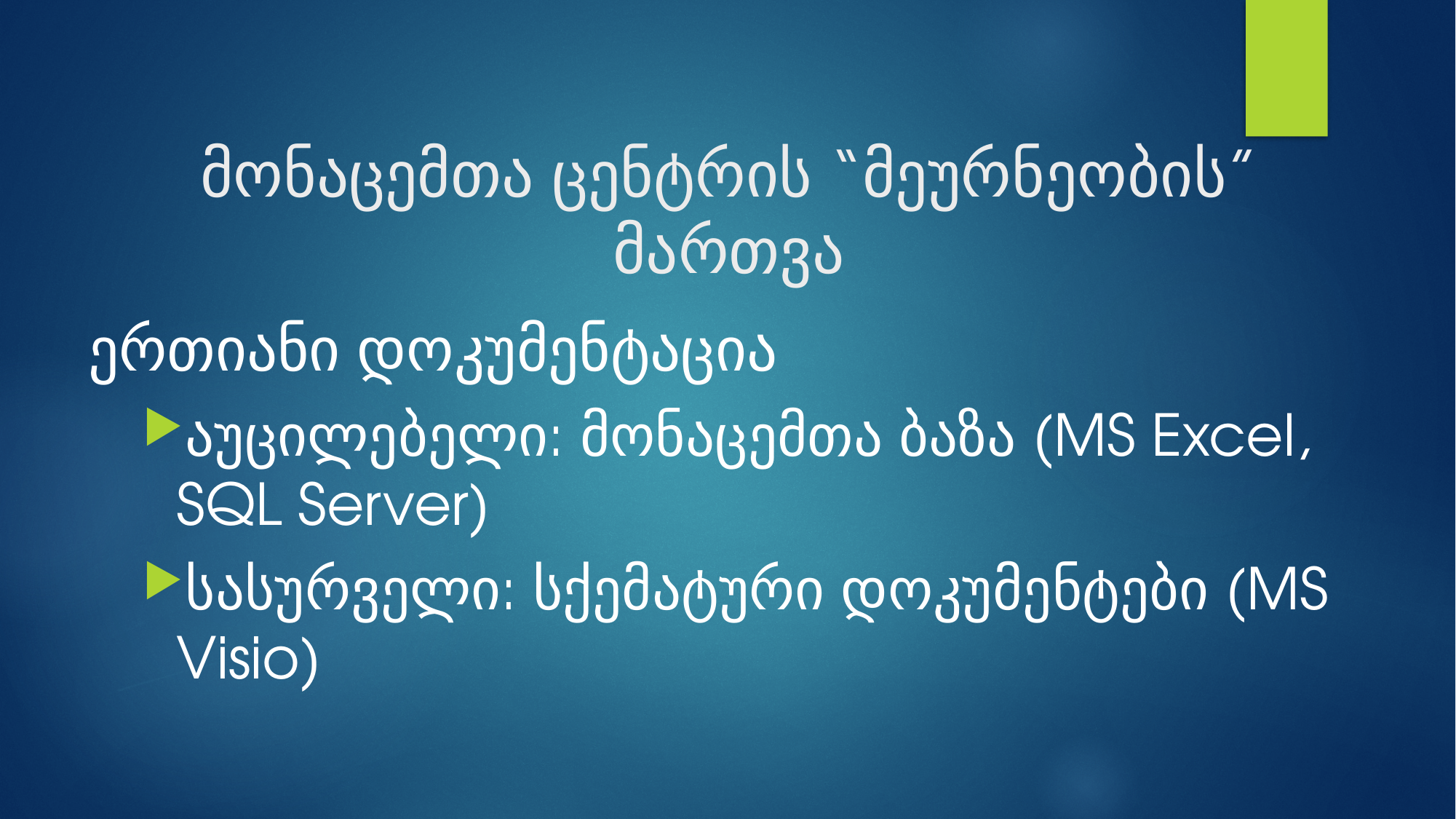

# მონაცემთა ცენტრის “მეურნეობის” მართვა
ერთიანი დოკუმენტაცია
აუცილებელი: მონაცემთა ბაზა (MS Excel, SQL Server)
სასურველი: სქემატური დოკუმენტები (MS Visio)